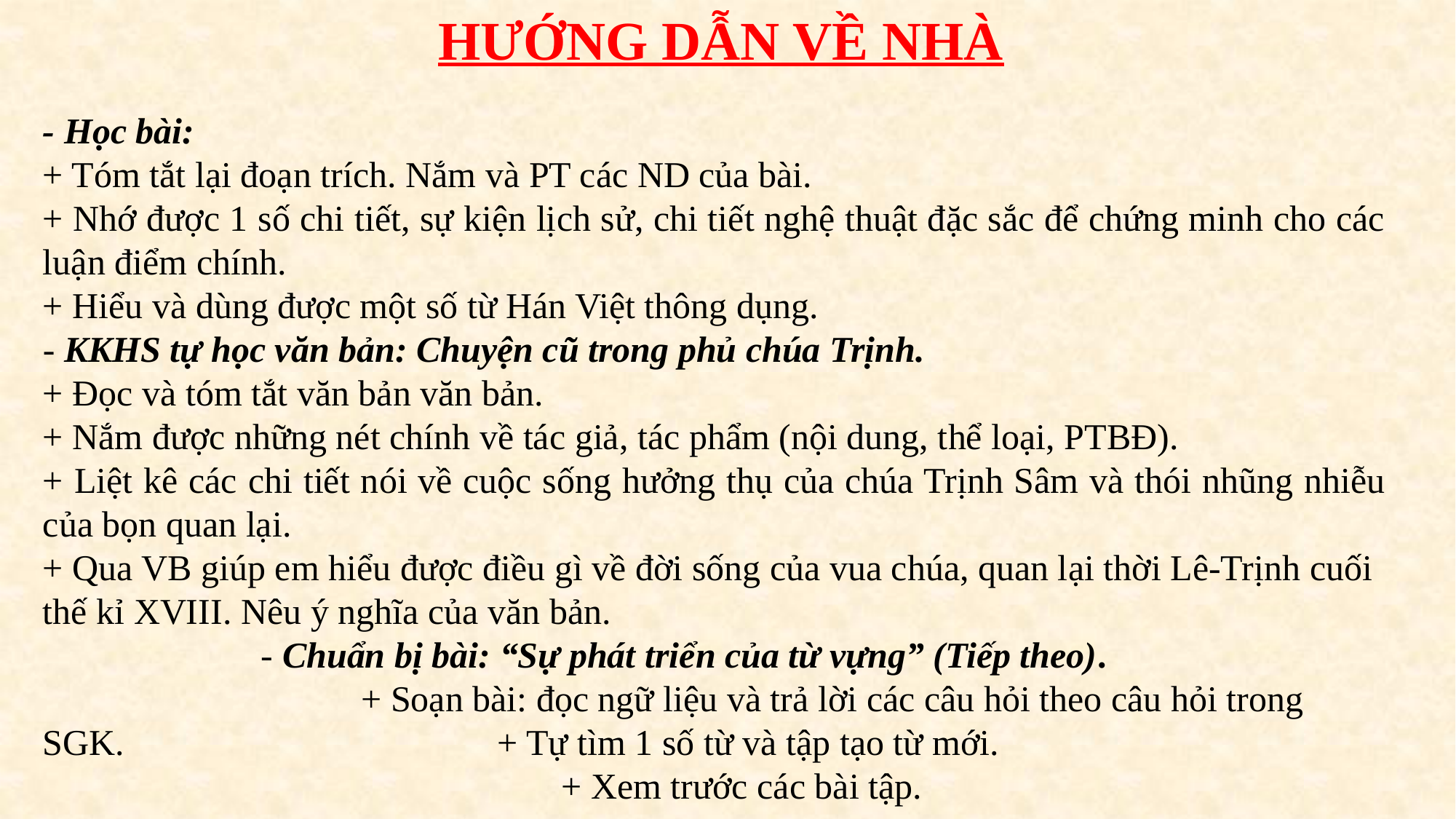

HƯỚNG DẪN VỀ NHÀ
- Học bài:
+ Tóm tắt lại đoạn trích. Nắm và PT các ND của bài.
+ Nhớ được 1 số chi tiết, sự kiện lịch sử, chi tiết nghệ thuật đặc sắc để chứng minh cho các luận điểm chính.
+ Hiểu và dùng được một số từ Hán Việt thông dụng.
- KKHS tự học văn bản: Chuyện cũ trong phủ chúa Trịnh.
+ Đọc và tóm tắt văn bản văn bản.
+ Nắm được những nét chính về tác giả, tác phẩm (nội dung, thể loại, PTBĐ).
+ Liệt kê các chi tiết nói về cuộc sống hưởng thụ của chúa Trịnh Sâm và thói nhũng nhiễu của bọn quan lại.
+ Qua VB giúp em hiểu được điều gì về đời sống của vua chúa, quan lại thời Lê-Trịnh cuối thế kỉ XVIII. Nêu ý nghĩa của văn bản.                                                                                                              - Chuẩn bị bài: “Sự phát triển của từ vựng” (Tiếp theo).                                                                  + Soạn bài: đọc ngữ liệu và trả lời các câu hỏi theo câu hỏi trong SGK.                                         + Tự tìm 1 số từ và tập tạo từ mới.                                                                                                    + Xem trước các bài tập.